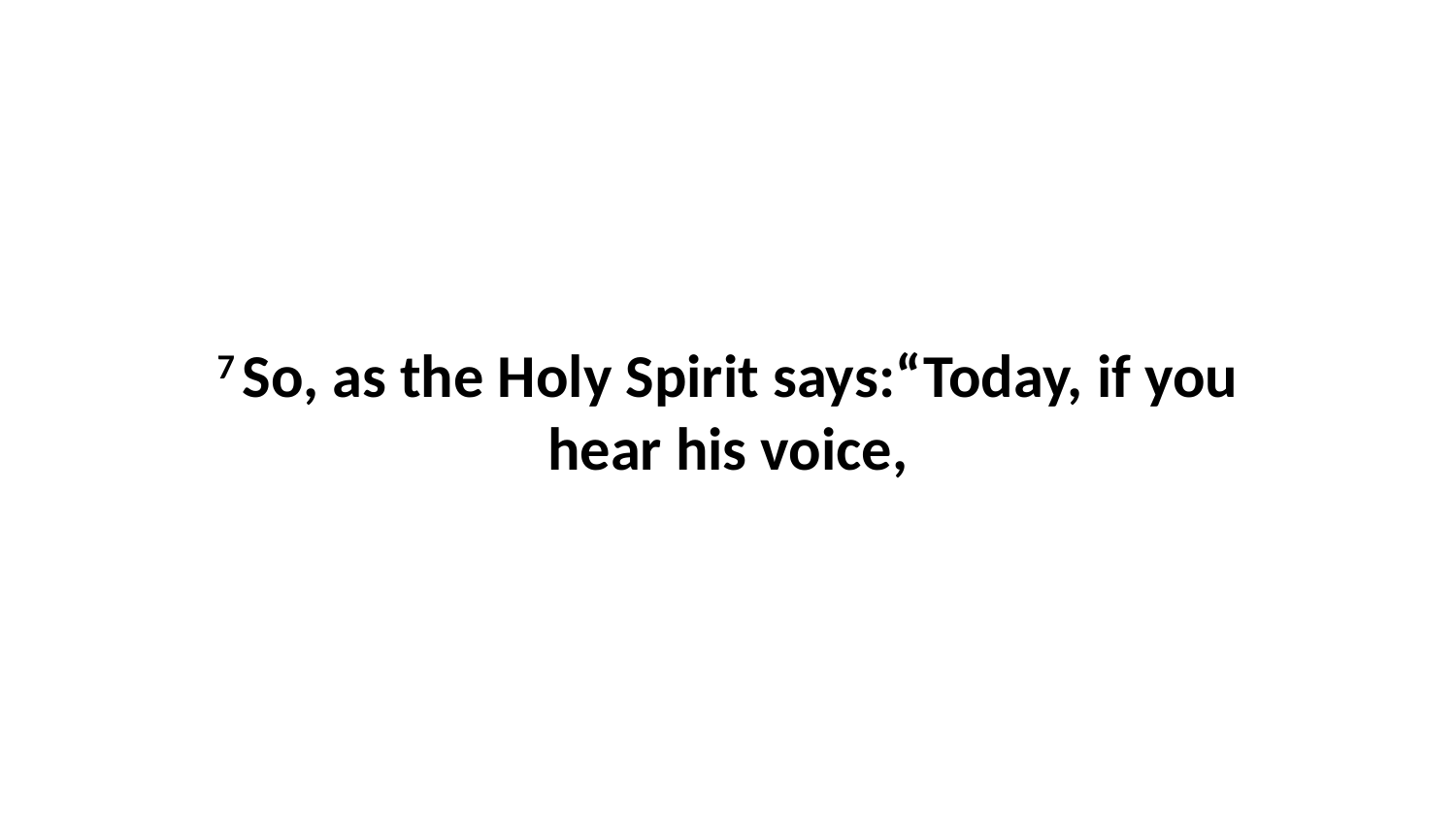

7 So, as the Holy Spirit says:“Today, if you hear his voice,